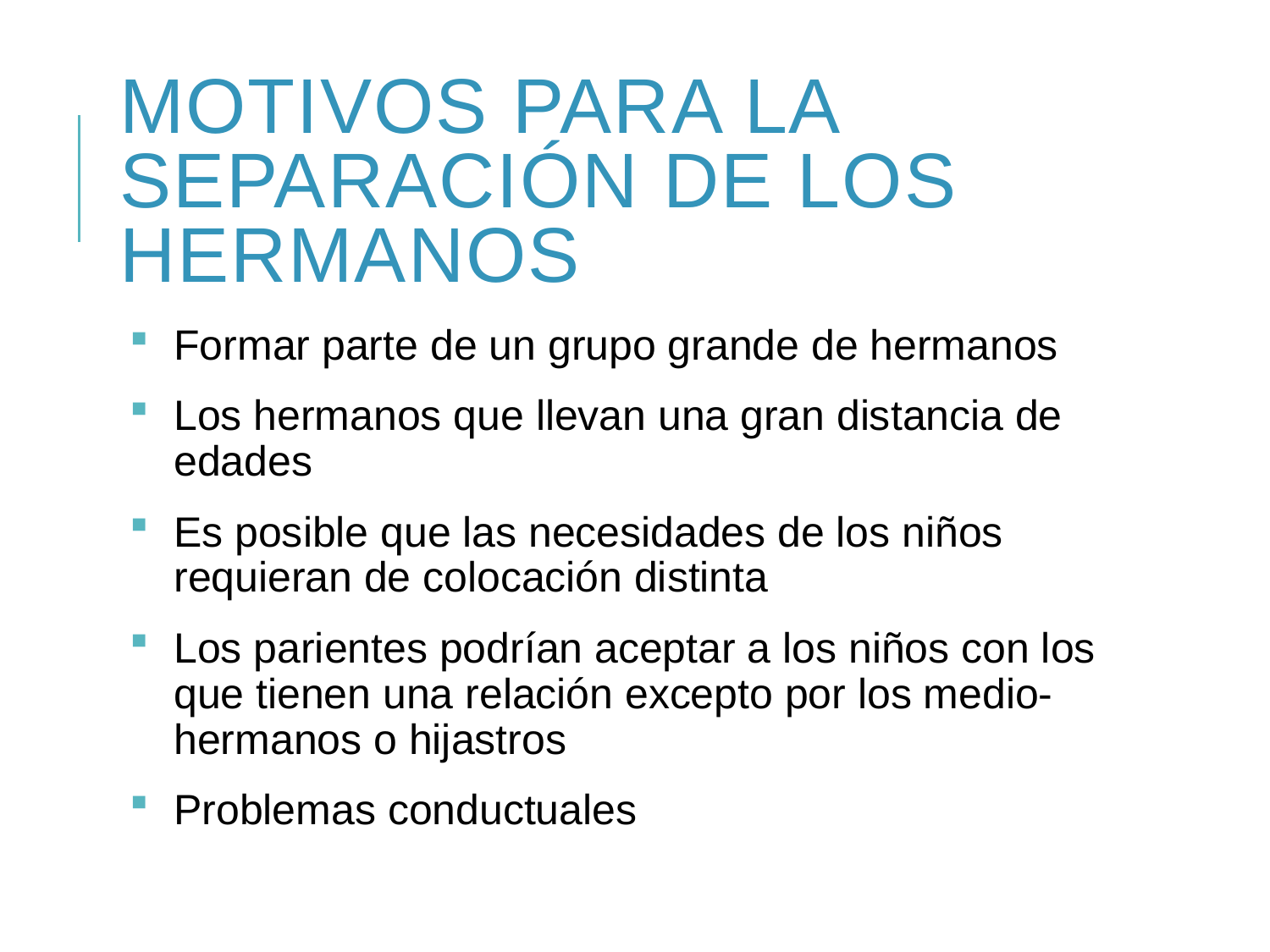

# Motivos para la separación de los hermanos
Formar parte de un grupo grande de hermanos
Los hermanos que llevan una gran distancia de edades
Es posible que las necesidades de los niños requieran de colocación distinta
Los parientes podrían aceptar a los niños con los que tienen una relación excepto por los medio-hermanos o hijastros
Problemas conductuales